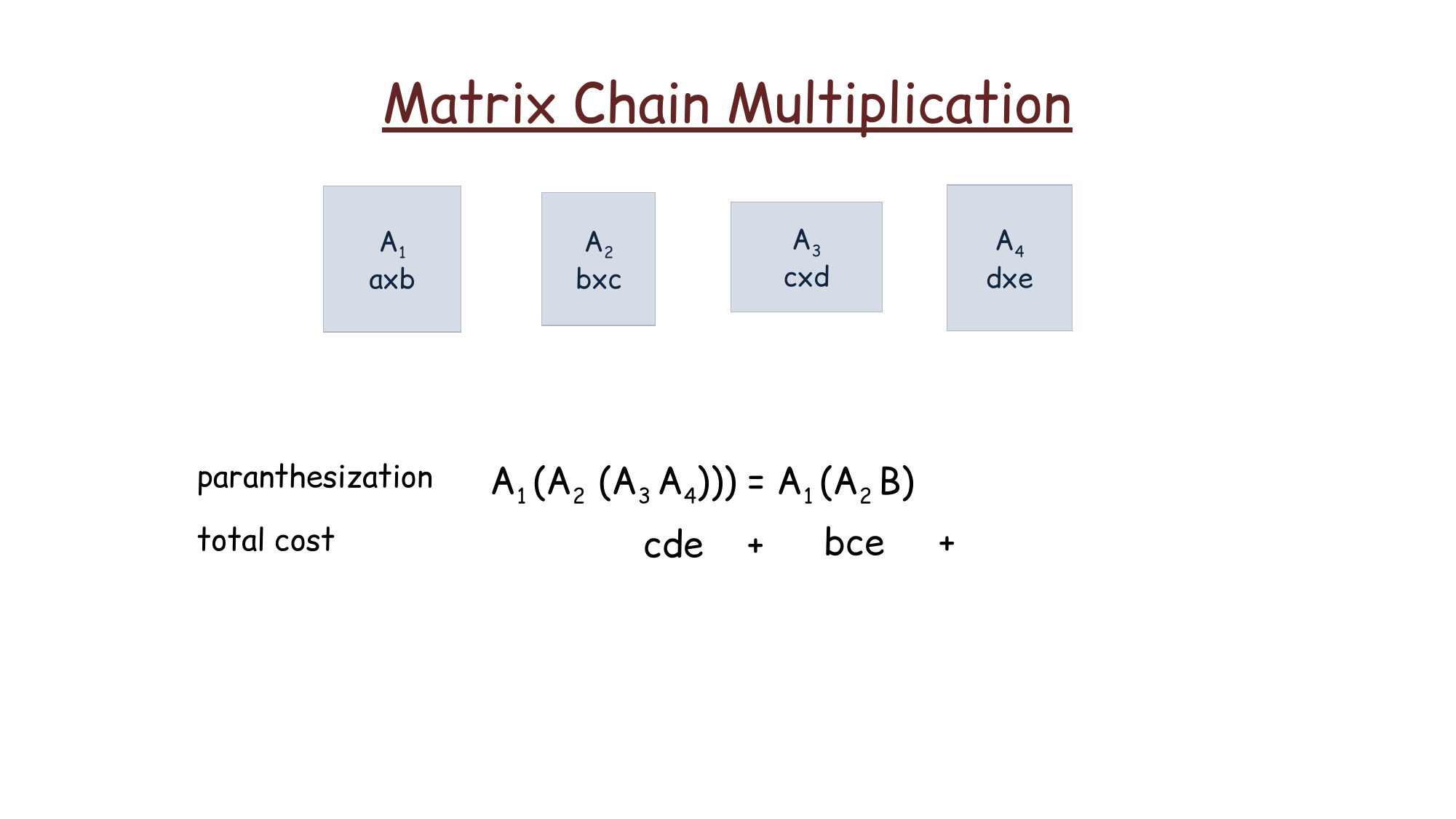

Matrix Chain Multiplication

A4
dxe
A1
axb
A2
bxc
A3
cxd
paranthesization
A1 (A2  (A3 A4))) = A1 (A2 B)
bce     +
total cost
cde    +